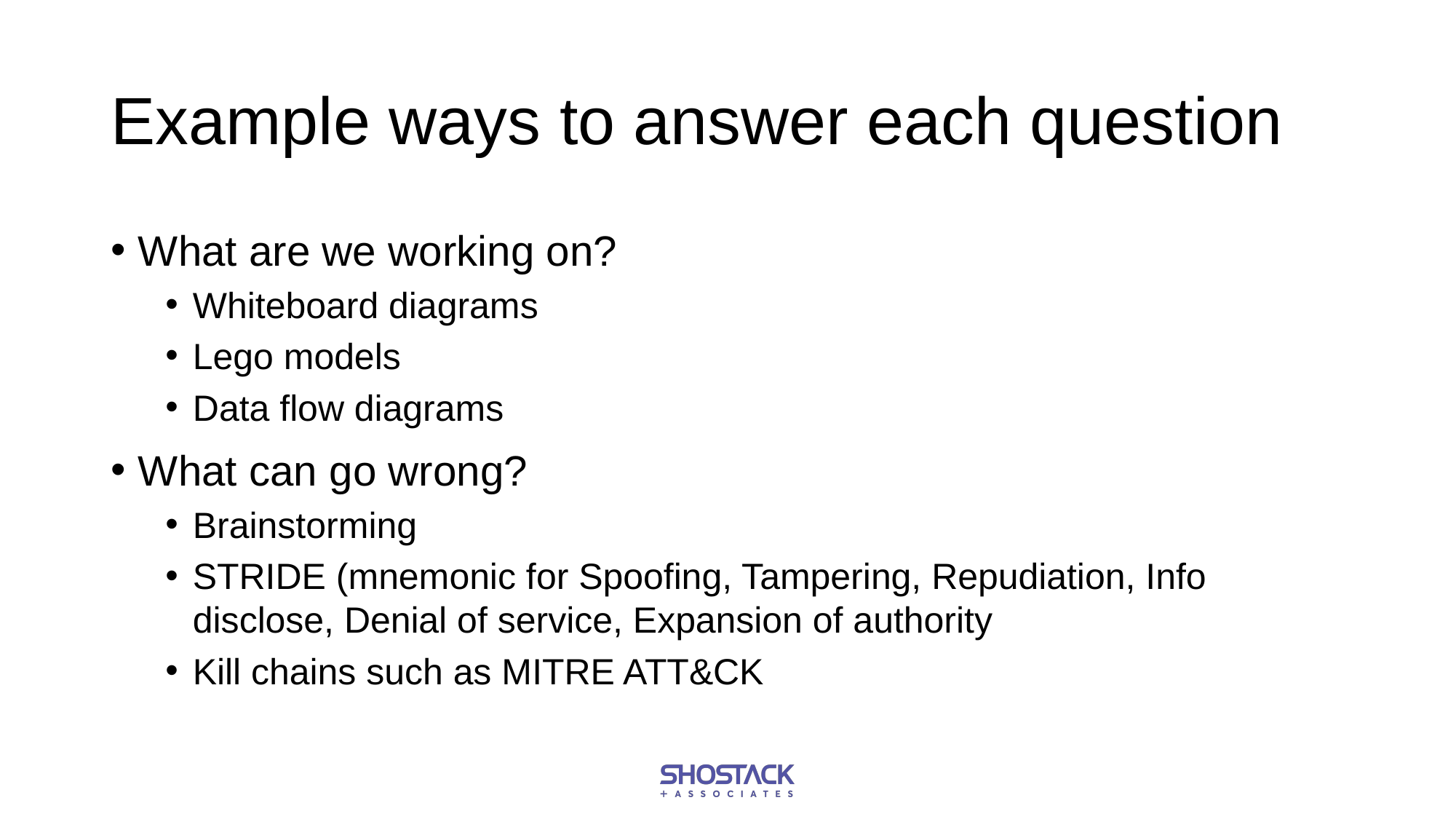

# Example ways to answer each question
What are we working on?
Whiteboard diagrams
Lego models
Data flow diagrams
What can go wrong?
Brainstorming
STRIDE (mnemonic for Spoofing, Tampering, Repudiation, Info disclose, Denial of service, Expansion of authority
Kill chains such as MITRE ATT&CK